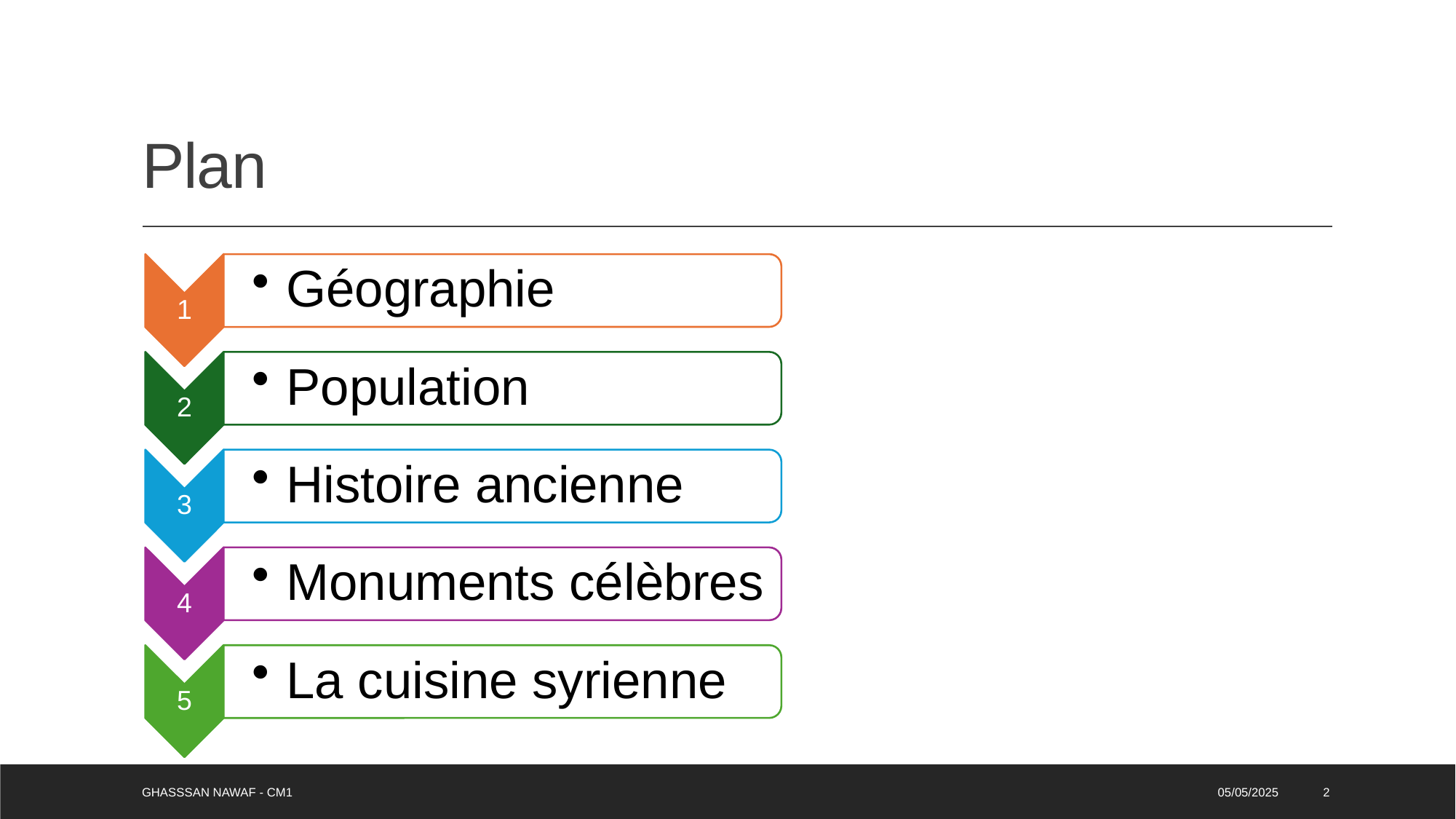

# Plan
1
Géographie
2
Population
3
Histoire ancienne
4
Monuments célèbres
5
La cuisine syrienne
Ghasssan Nawaf - CM1
05/05/2025
2